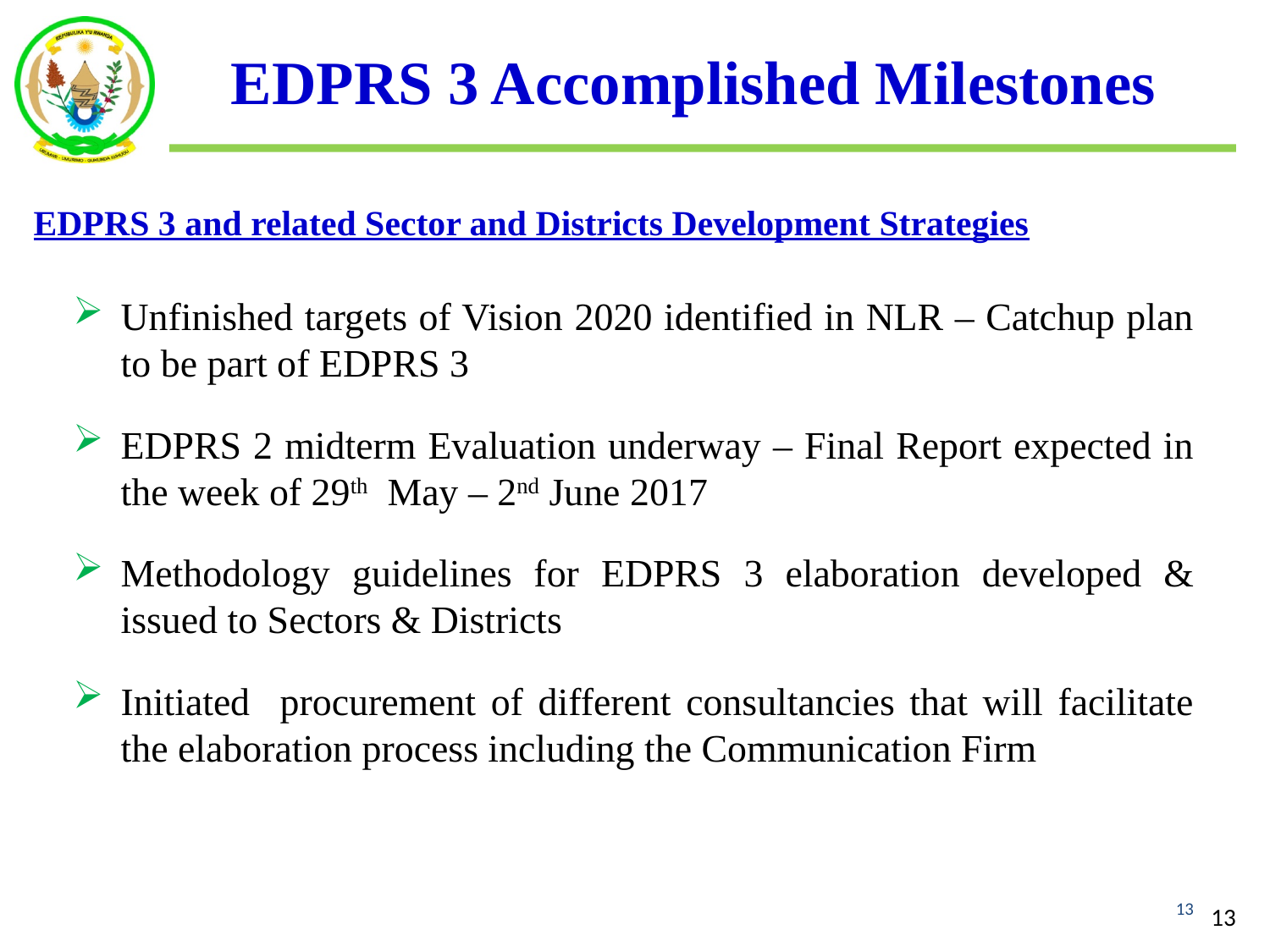

# EDPRS 3 Accomplished Milestones

EDPRS 3 and related Sector and Districts Development Strategies

Unfinished targets of Vision 2020 identified in NLR – Catchup plan to be part of EDPRS 3
EDPRS 2 midterm Evaluation underway – Final Report expected in the week of 29th  May – 2nd June 2017
Methodology guidelines for EDPRS 3 elaboration developed & issued to Sectors & Districts
Initiated  procurement of different consultancies that will facilitate the elaboration process including the Communication Firm
13